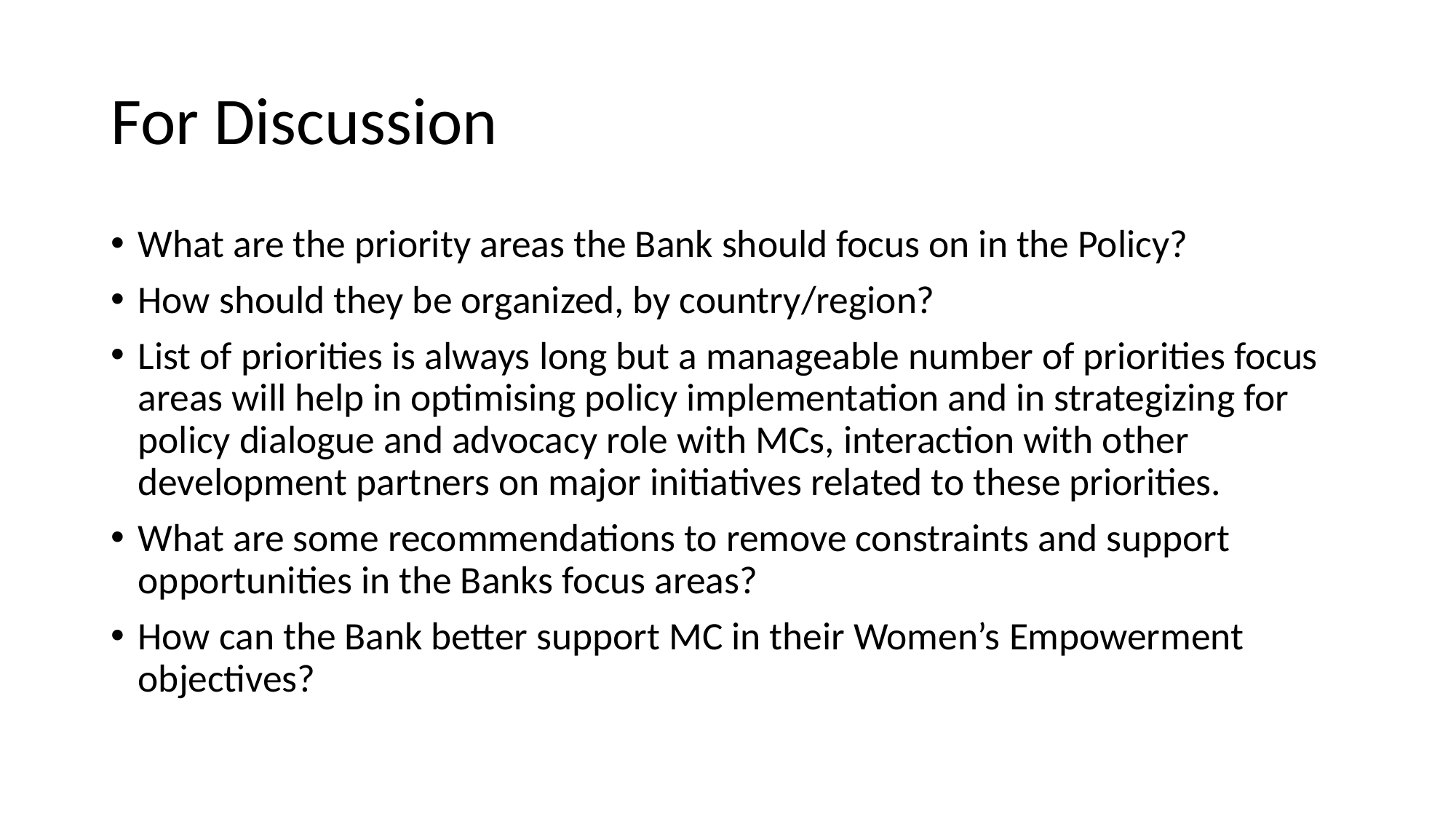

# For Discussion
What are the priority areas the Bank should focus on in the Policy?
How should they be organized, by country/region?
List of priorities is always long but a manageable number of priorities focus areas will help in optimising policy implementation and in strategizing for policy dialogue and advocacy role with MCs, interaction with other development partners on major initiatives related to these priorities.
What are some recommendations to remove constraints and support opportunities in the Banks focus areas?
How can the Bank better support MC in their Women’s Empowerment objectives?